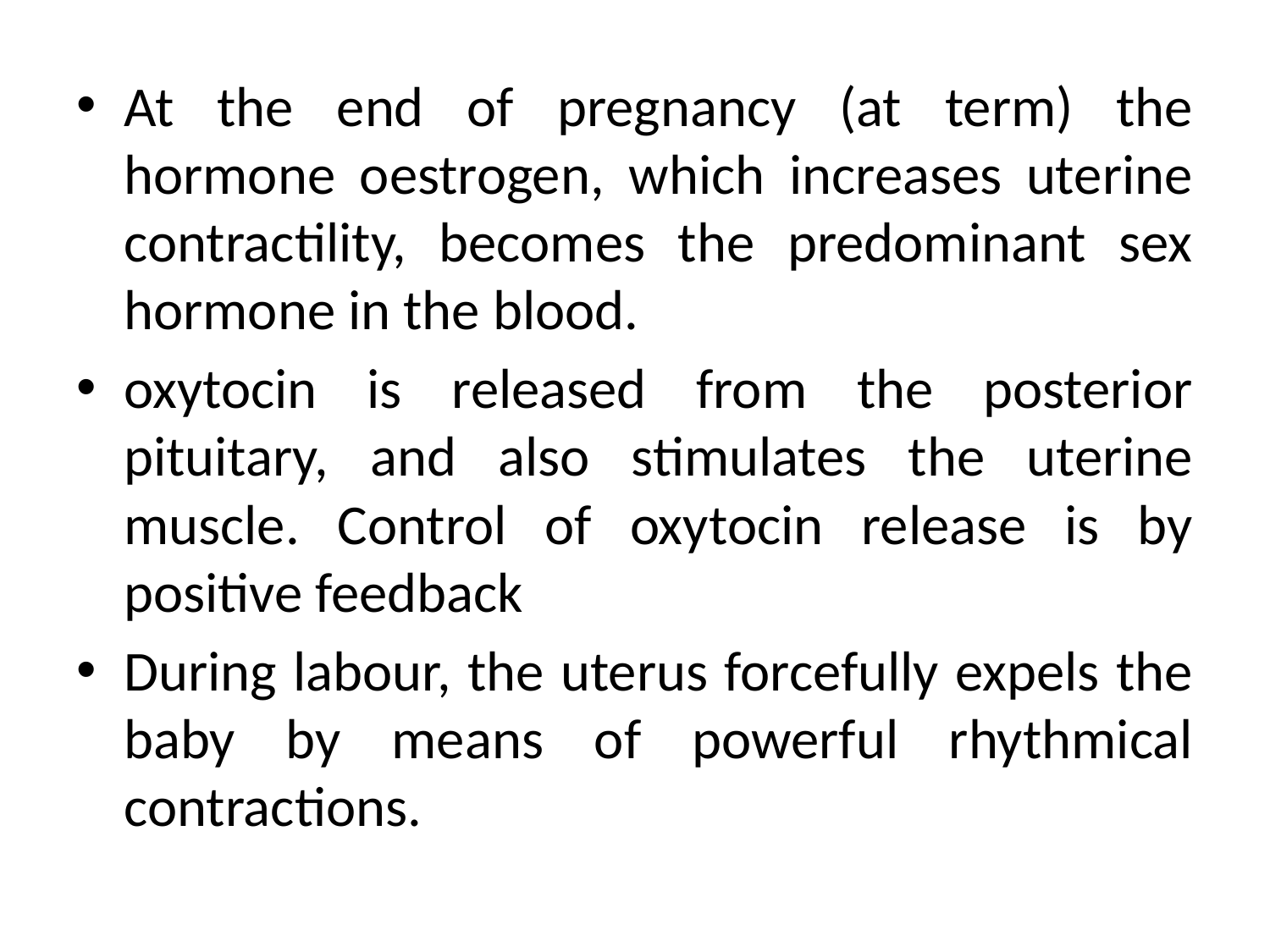

At the end of pregnancy (at term) the hormone oestrogen, which increases uterine contractility, becomes the predominant sex hormone in the blood.
oxytocin is released from the posterior pituitary, and also stimulates the uterine muscle. Control of oxytocin release is by positive feedback
During labour, the uterus forcefully expels the baby by means of powerful rhythmical contractions.